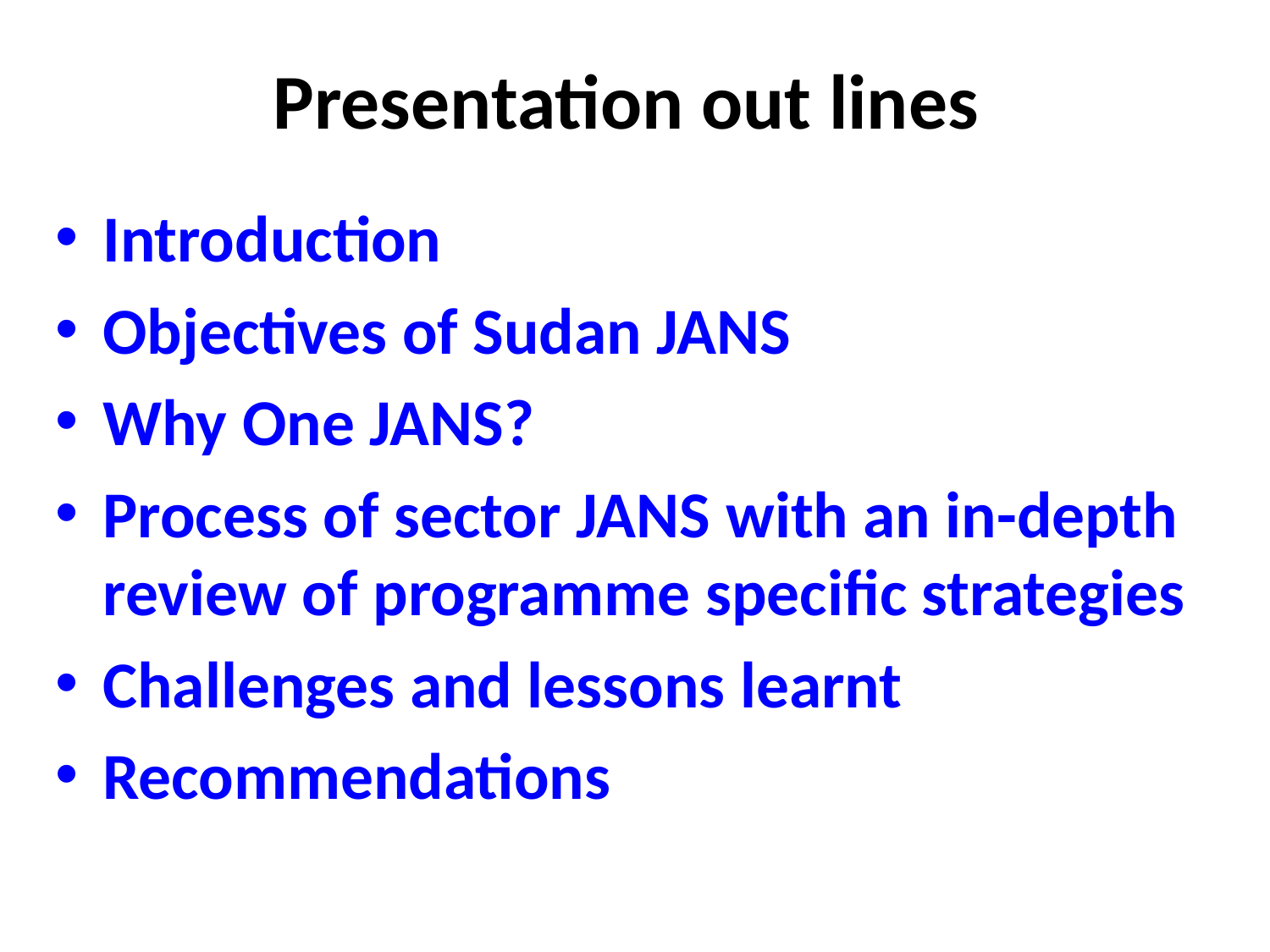

# Presentation out lines
Introduction
Objectives of Sudan JANS
Why One JANS?
Process of sector JANS with an in-depth review of programme specific strategies
Challenges and lessons learnt
Recommendations